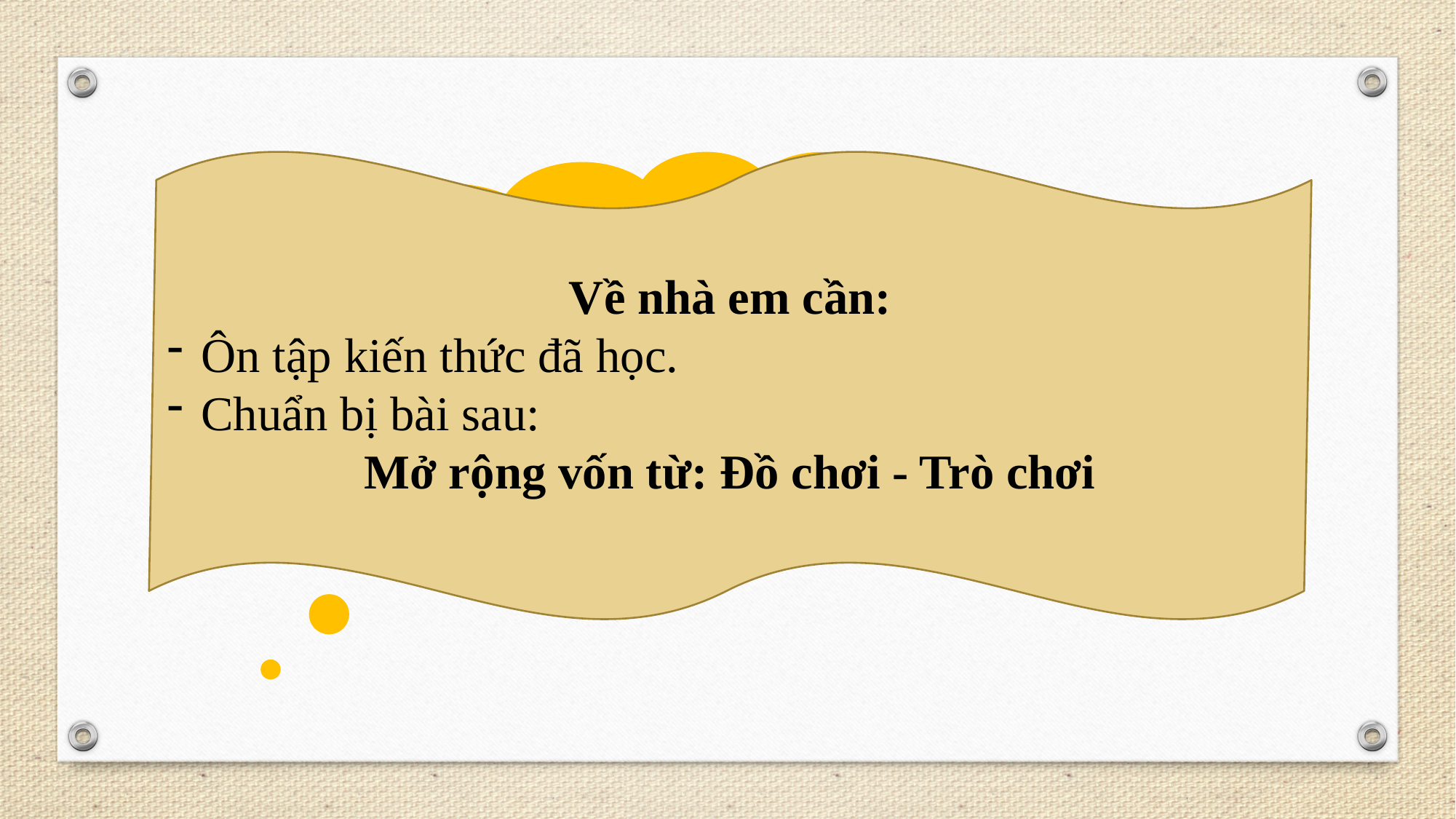

Về nhà em cần:
Ôn tập kiến thức đã học.
Chuẩn bị bài sau:
Mở rộng vốn từ: Đồ chơi - Trò chơi

Khi hỏi chuyện người khác, chúng ta cần phải giữ phép lịch sự như thế nào?